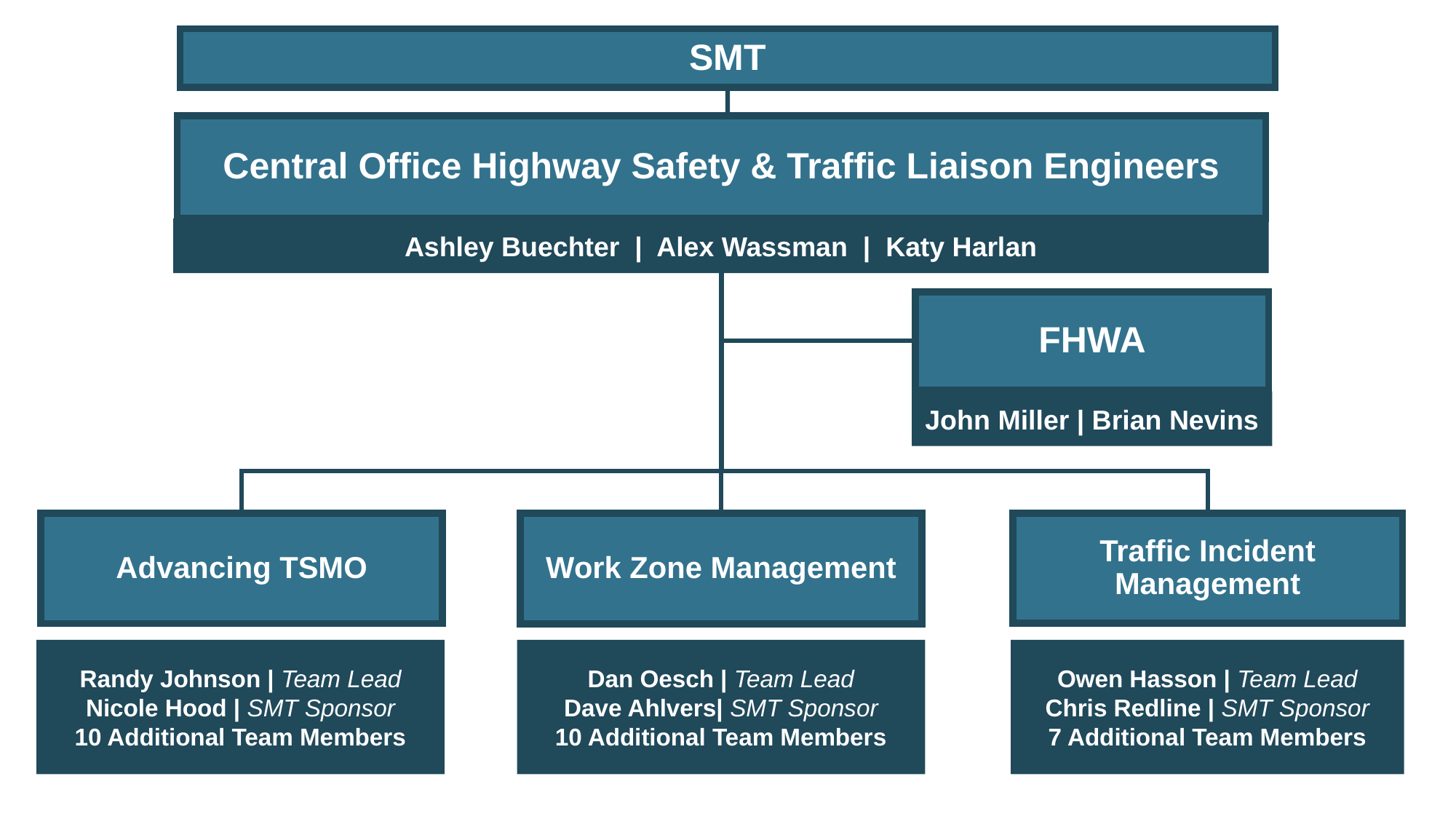

Central Office Highway Safety & Traffic Liaison Engineers
Advancing TSMO
Work Zone Management
Traffic Incident Management
FHWA
Ashley Buechter  |  Alex Wassman  |  Katy Harlan
John Miller | Brian Nevins
Randy Johnson | Team Lead
Nicole Hood | SMT Sponsor
10 Additional Team Members
Dan Oesch | Team Lead
Dave Ahlvers| SMT Sponsor
10 Additional Team Members
Owen Hasson | Team Lead
Chris Redline | SMT Sponsor
7 Additional Team Members

SMT